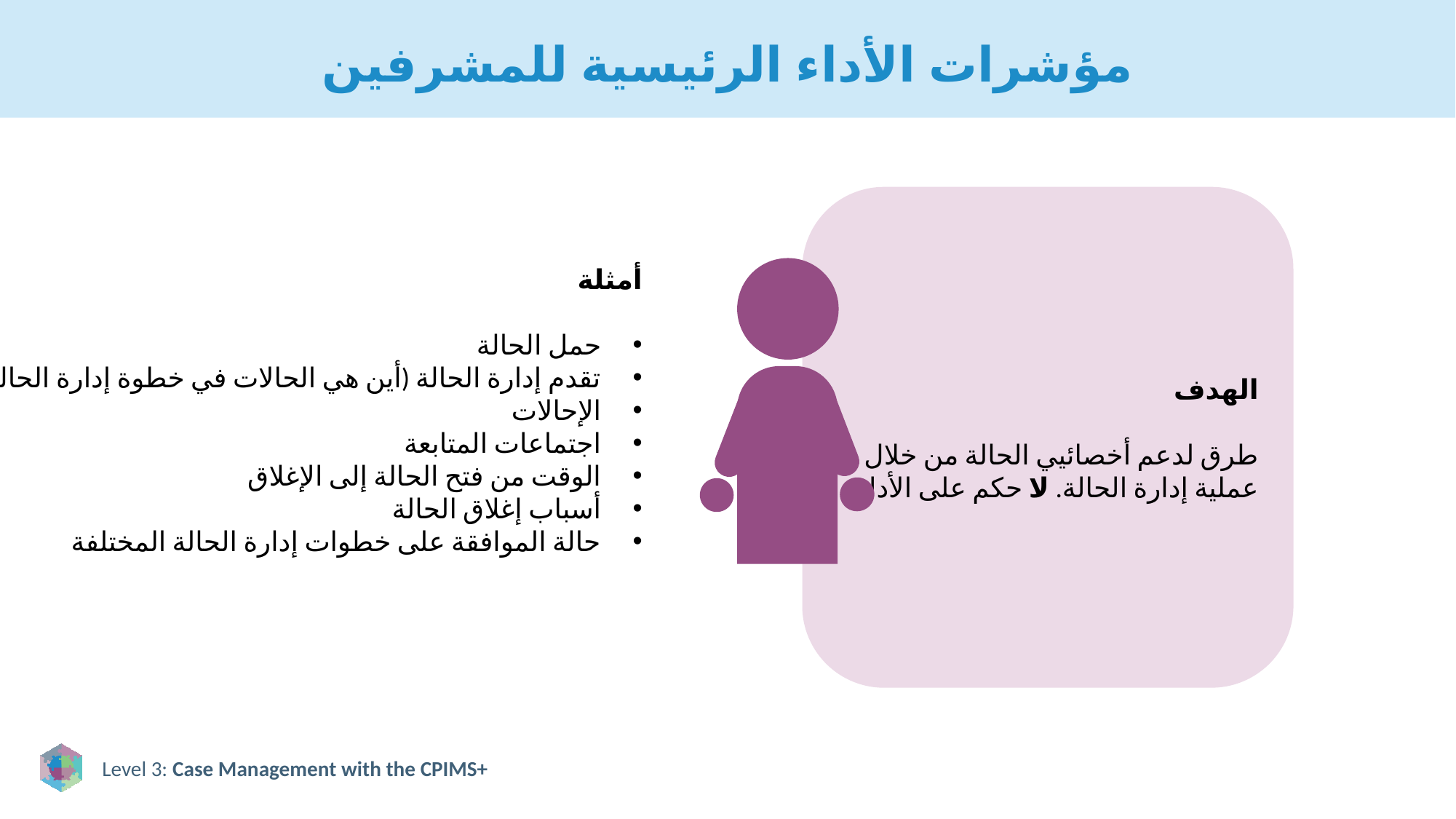

# مؤشرات الأداء الرئيسية للمشرفين
الهدف

طرق لدعم أخصائيي الحالة من خلال عملية إدارة الحالة. لا حكم على الأداء.
أمثلة

حمل الحالة
تقدم إدارة الحالة (أين هي الحالات في خطوة إدارة الحالة؟)
الإحالات
اجتماعات المتابعة
الوقت من فتح الحالة إلى الإغلاق
أسباب إغلاق الحالة
حالة الموافقة على خطوات إدارة الحالة المختلفة